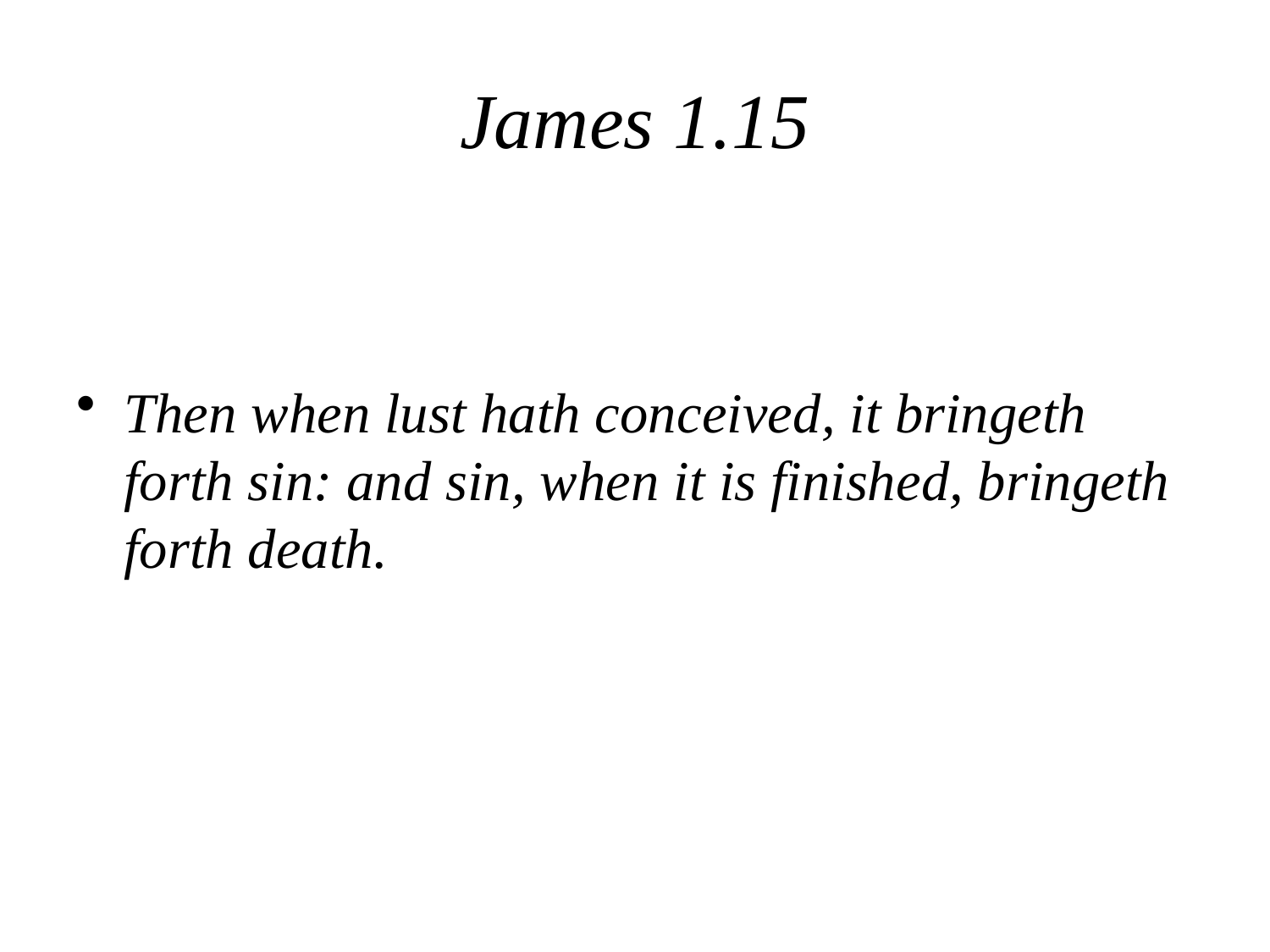

# James 1.15
Then when lust hath conceived, it bringeth forth sin: and sin, when it is finished, bringeth forth death.